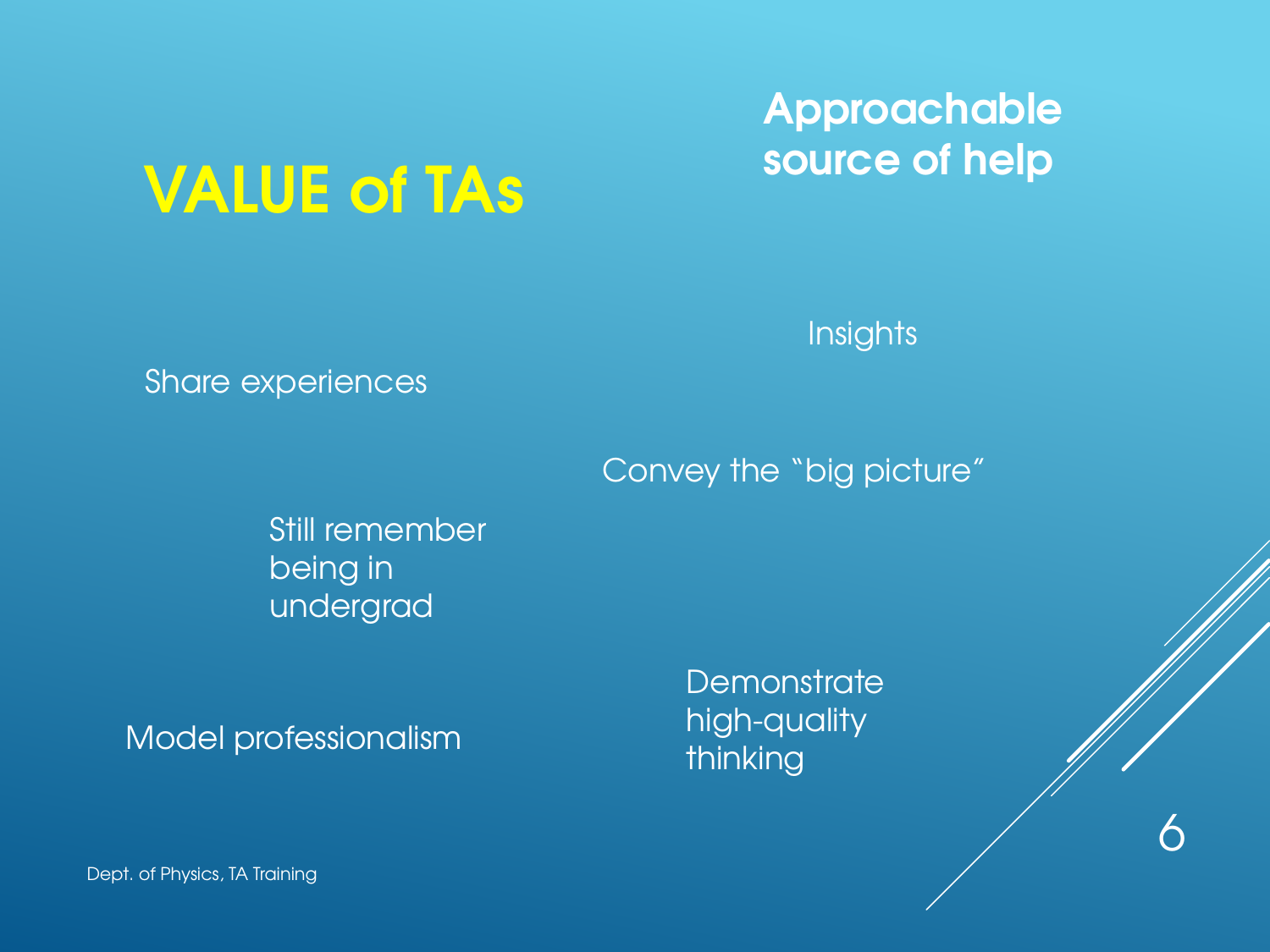

Approachable source of help
# Value of tas
Insights
Share experiences
Convey the “big picture”
Still remember being in undergrad
Demonstrate high-quality thinking
Model professionalism
6
Dept. of Physics, TA Training